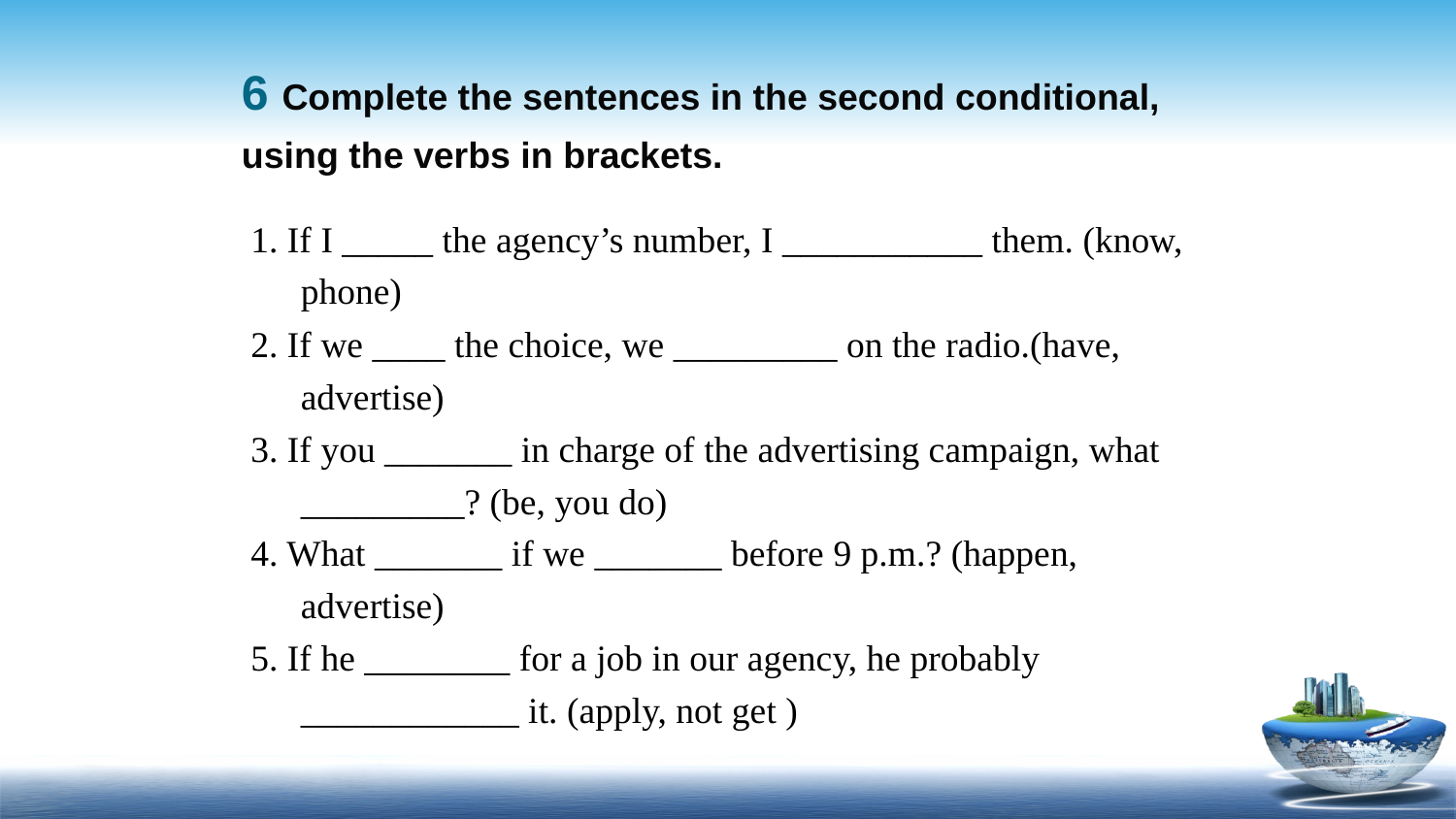

6 Complete the sentences in the second conditional, using the verbs in brackets.

1. If I _____ the agency’s number, I ___________ them. (know, phone)
2. If we ____ the choice, we _________ on the radio.(have, advertise)
3. If you _______ in charge of the advertising campaign, what _________? (be, you do)
4. What _______ if we _______ before 9 p.m.? (happen, advertise)
5. If he ________ for a job in our agency, he probably ____________ it. (apply, not get )